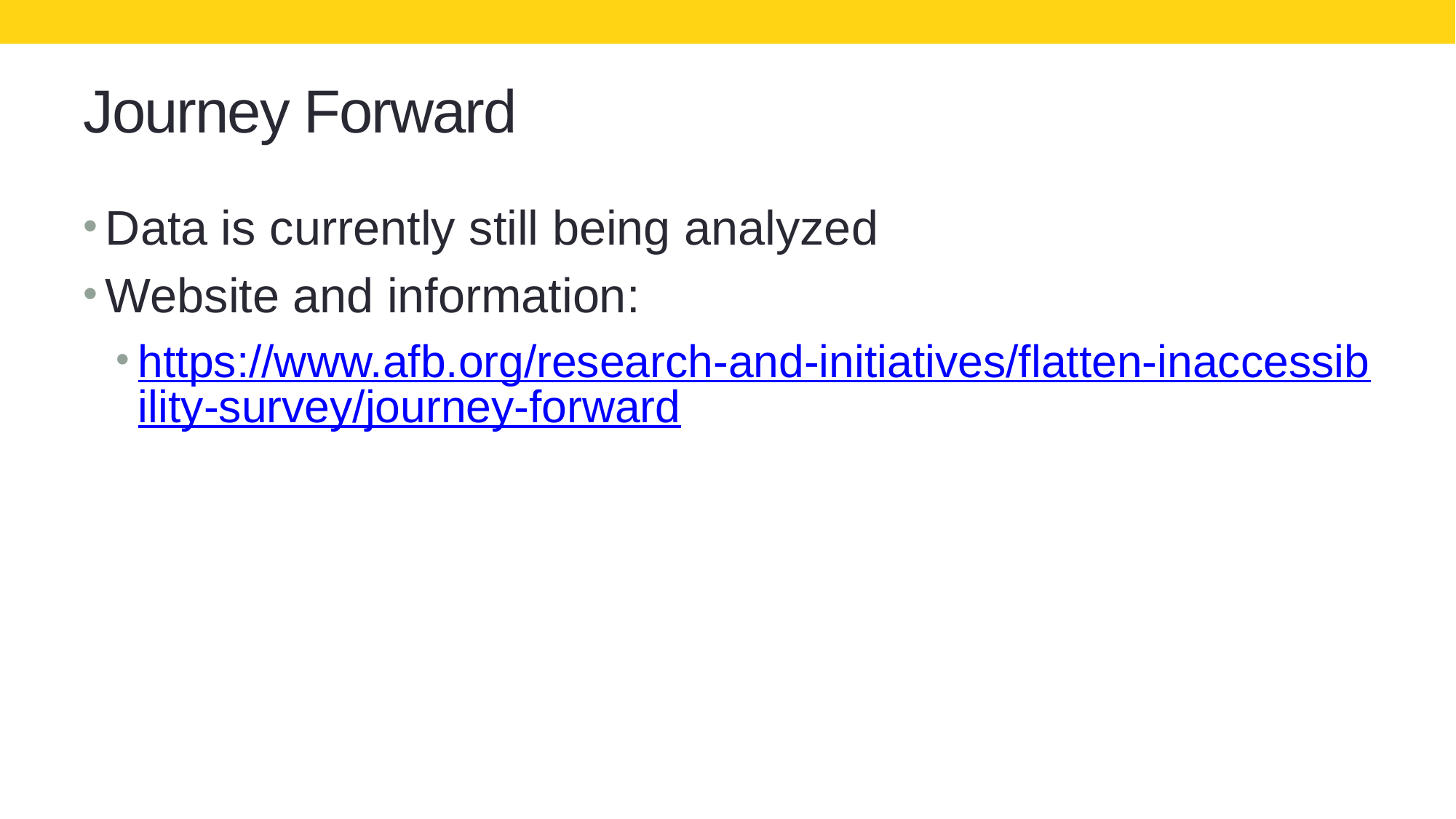

# Journey Forward
Data is currently still being analyzed
Website and information:
https://www.afb.org/research-and-initiatives/flatten-inaccessibility-survey/journey-forward